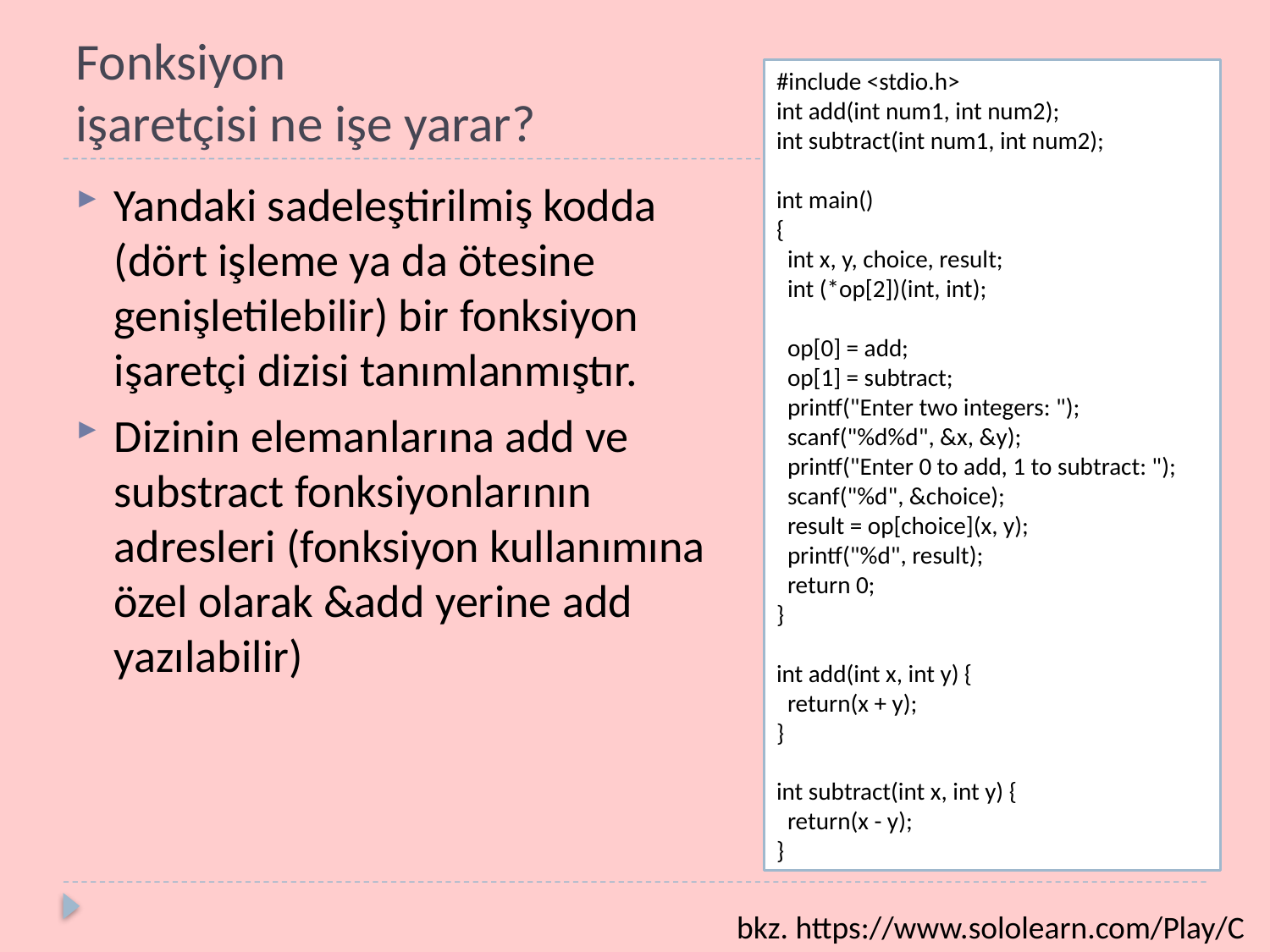

# Fonksiyon işaretçisi ne işe yarar?
#include <stdio.h>
int add(int num1, int num2);
int subtract(int num1, int num2);

int main()
{
  int x, y, choice, result;
  int (*op[2])(int, int);

  op[0] = add;
  op[1] = subtract;
  printf("Enter two integers: ");
  scanf("%d%d", &x, &y);
  printf("Enter 0 to add, 1 to subtract: ");
  scanf("%d", &choice);
  result = op[choice](x, y);
  printf("%d", result);
  return 0;
}

int add(int x, int y) {
  return(x + y);
}

int subtract(int x, int y) {
  return(x - y);
}
Yandaki sadeleştirilmiş kodda (dört işleme ya da ötesine genişletilebilir) bir fonksiyon işaretçi dizisi tanımlanmıştır.
Dizinin elemanlarına add ve substract fonksiyonlarının adresleri (fonksiyon kullanımına özel olarak &add yerine add yazılabilir)
bkz. https://www.sololearn.com/Play/C